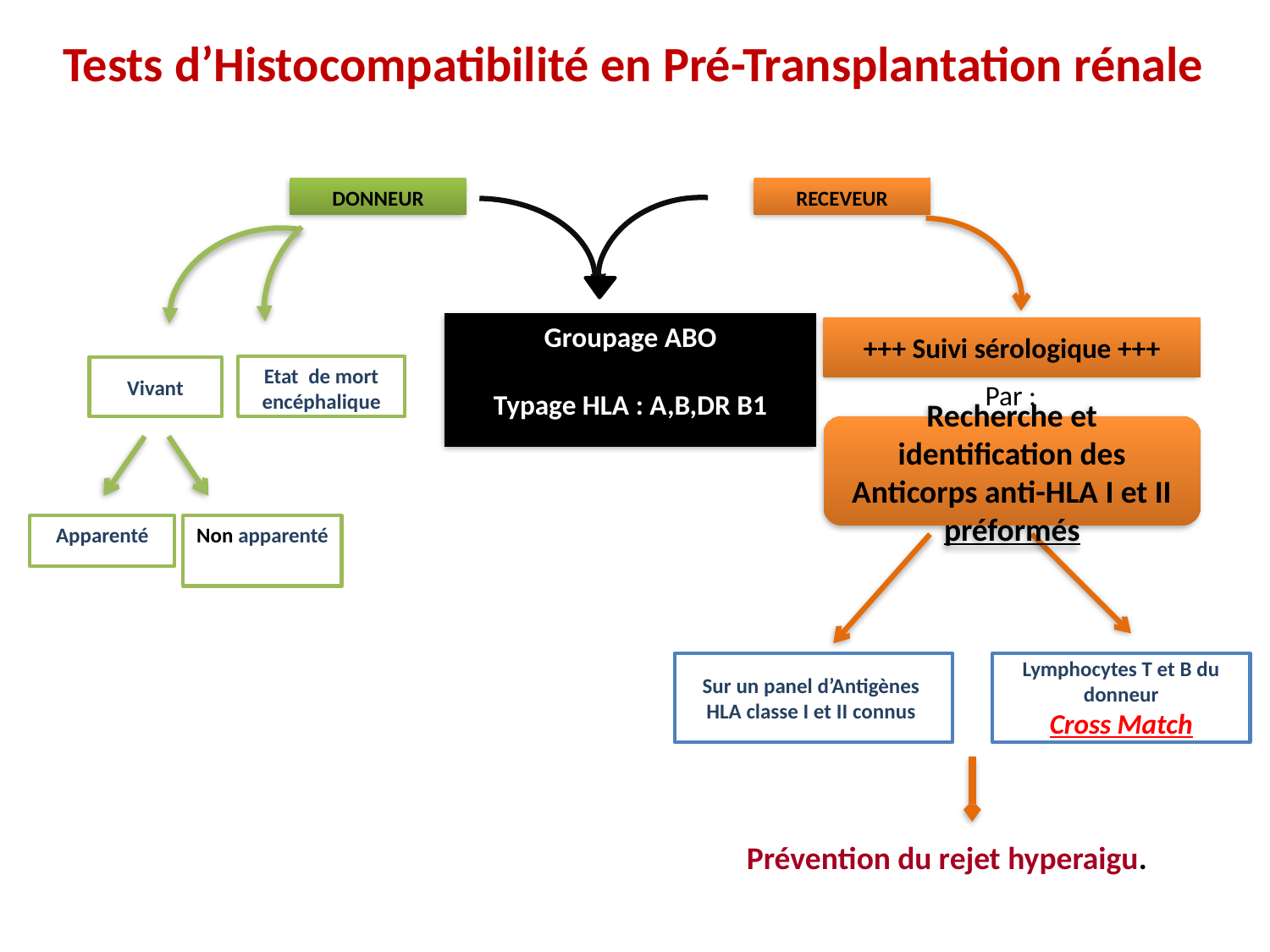

Tests d’Histocompatibilité en Pré-Transplantation rénale
DONNEUR
RECEVEUR

Groupage ABO

Typage HLA : A,B,DR B1
+++ Suivi sérologique +++
Etat  de mort
encéphalique
Vivant
Par :
Recherche et identification des
Anticorps anti-HLA I et II préformés
Apparenté
Non apparenté
Sur un panel d’Antigènes  HLA classe I et II connus
Lymphocytes T et B du donneur
Cross Match

Prévention du rejet hyperaigu.